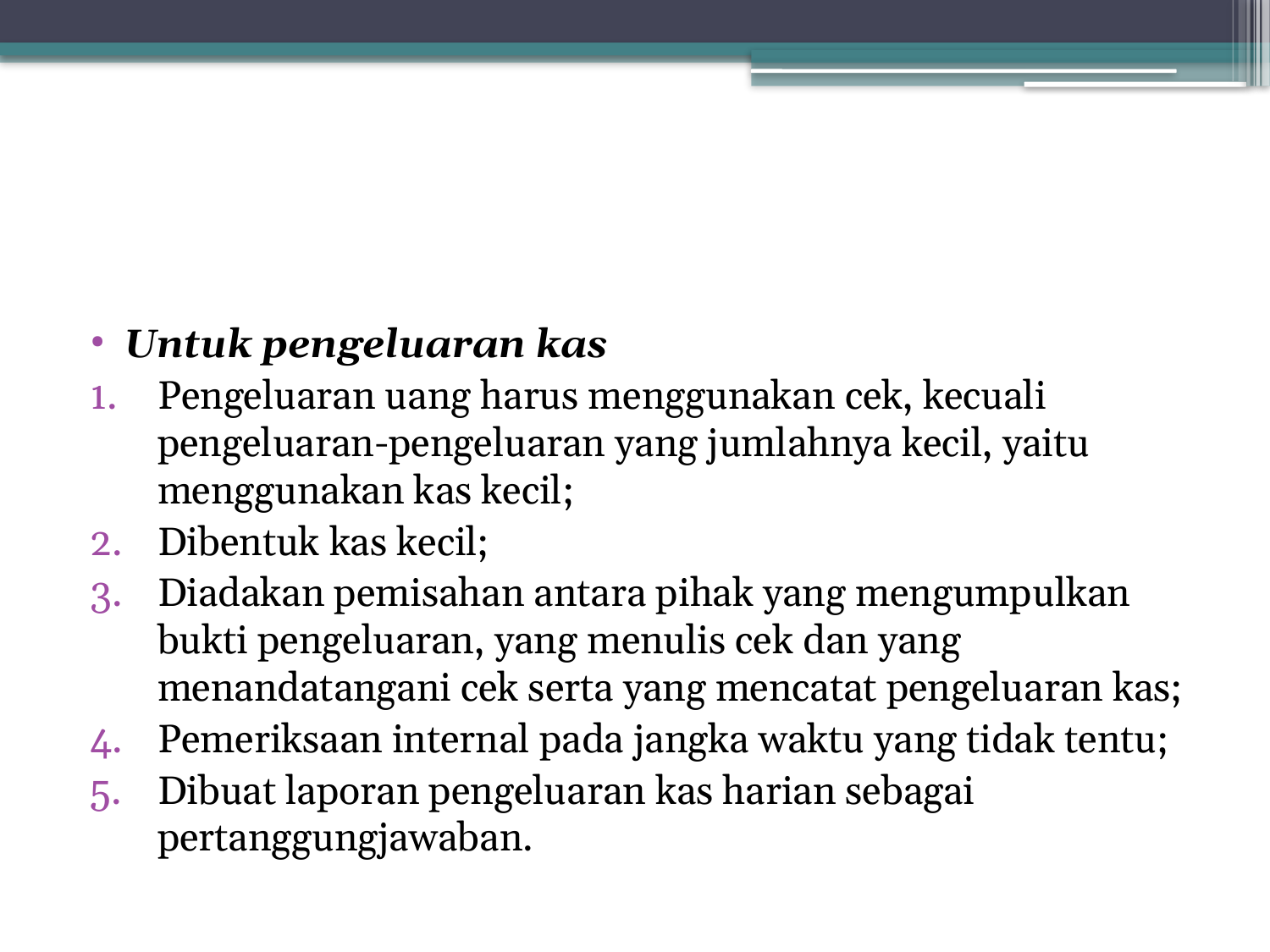

#
Untuk pengeluaran kas
Pengeluaran uang harus menggunakan cek, kecuali pengeluaran-pengeluaran yang jumlahnya kecil, yaitu menggunakan kas kecil;
Dibentuk kas kecil;
Diadakan pemisahan antara pihak yang mengumpulkan bukti pengeluaran, yang menulis cek dan yang menandatangani cek serta yang mencatat pengeluaran kas;
Pemeriksaan internal pada jangka waktu yang tidak tentu;
Dibuat laporan pengeluaran kas harian sebagai pertanggungjawaban.